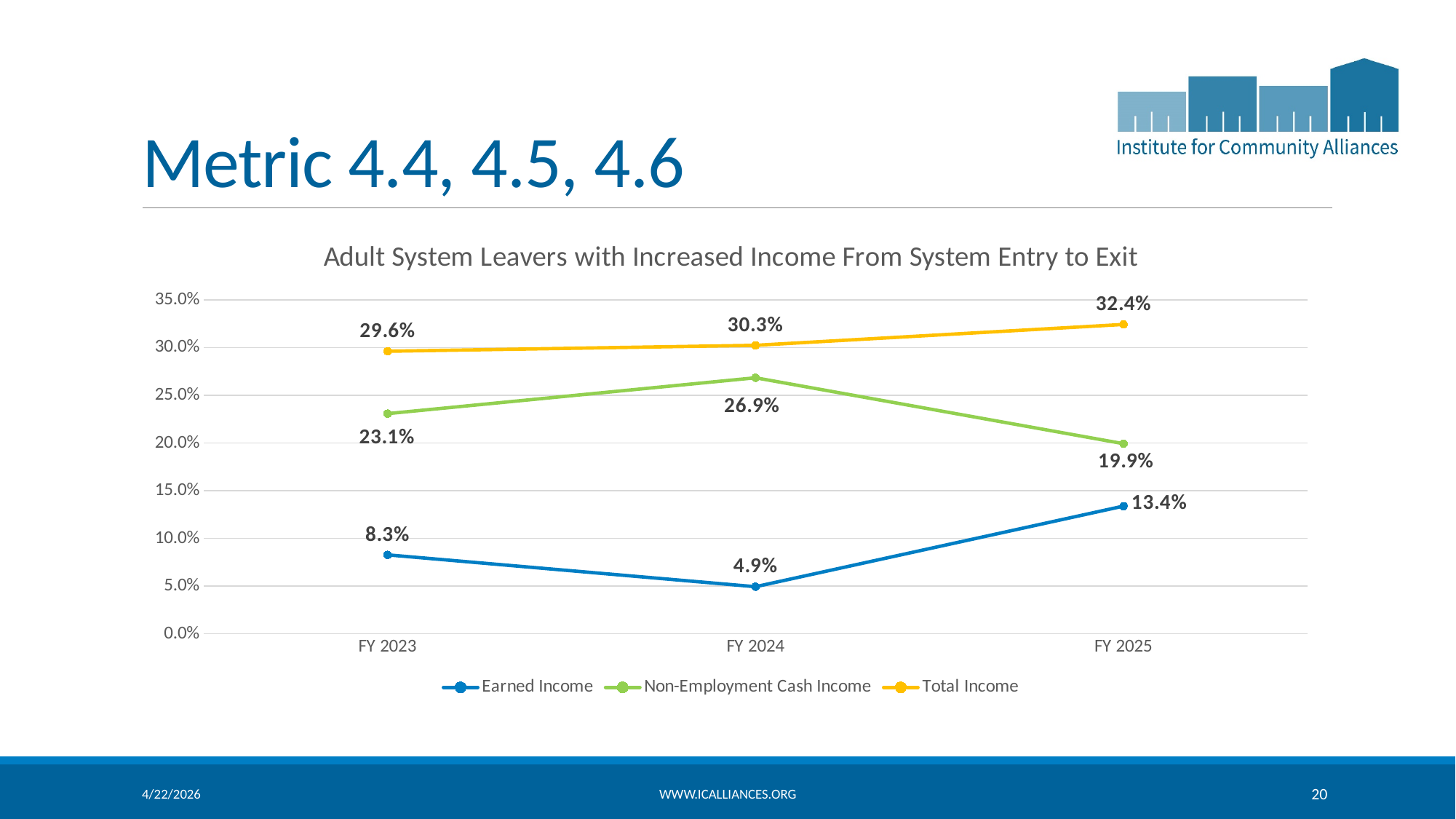

# Metric 4.4, 4.5, 4.6

### Chart: Adult System Leavers with Increased Income From System Entry to Exit

| Category | Earned Income | Non-Employment Cash Income | Total Income |
|---|---|---|---|
| FY 2023 | 0.0828 | 0.2309 | 0.2963 |
| FY 2024 | 0.0494 | 0.2685 | 0.3025 |
| FY 2025 | 0.1339 | 0.1994 | 0.3244 |
4/22/2026
www.icalliances.org
20